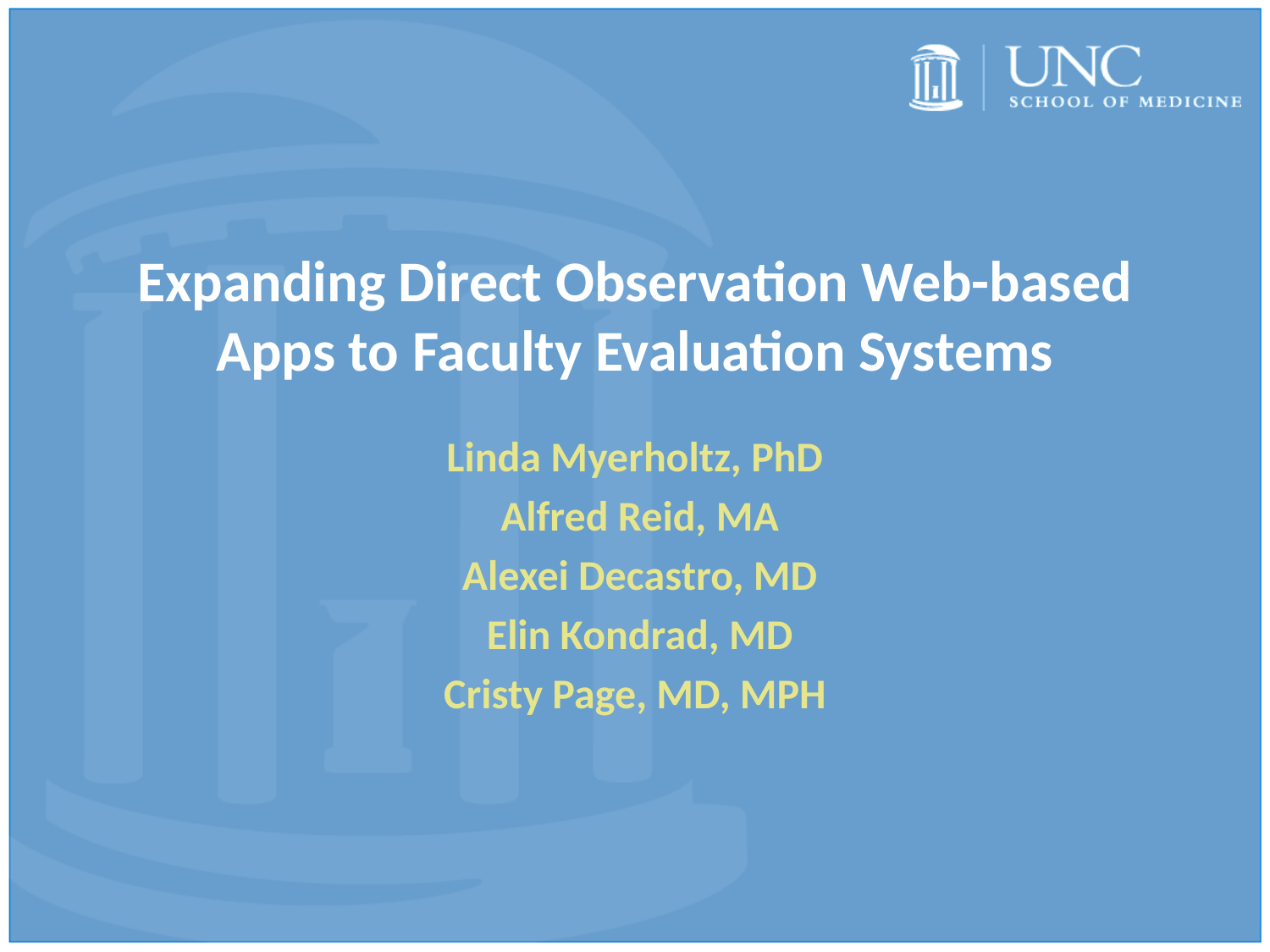

# Expanding Direct Observation Web-based Apps to Faculty Evaluation Systems
Linda Myerholtz, PhD
 Alfred Reid, MA
 Alexei Decastro, MD
 Elin Kondrad, MD
Cristy Page, MD, MPH